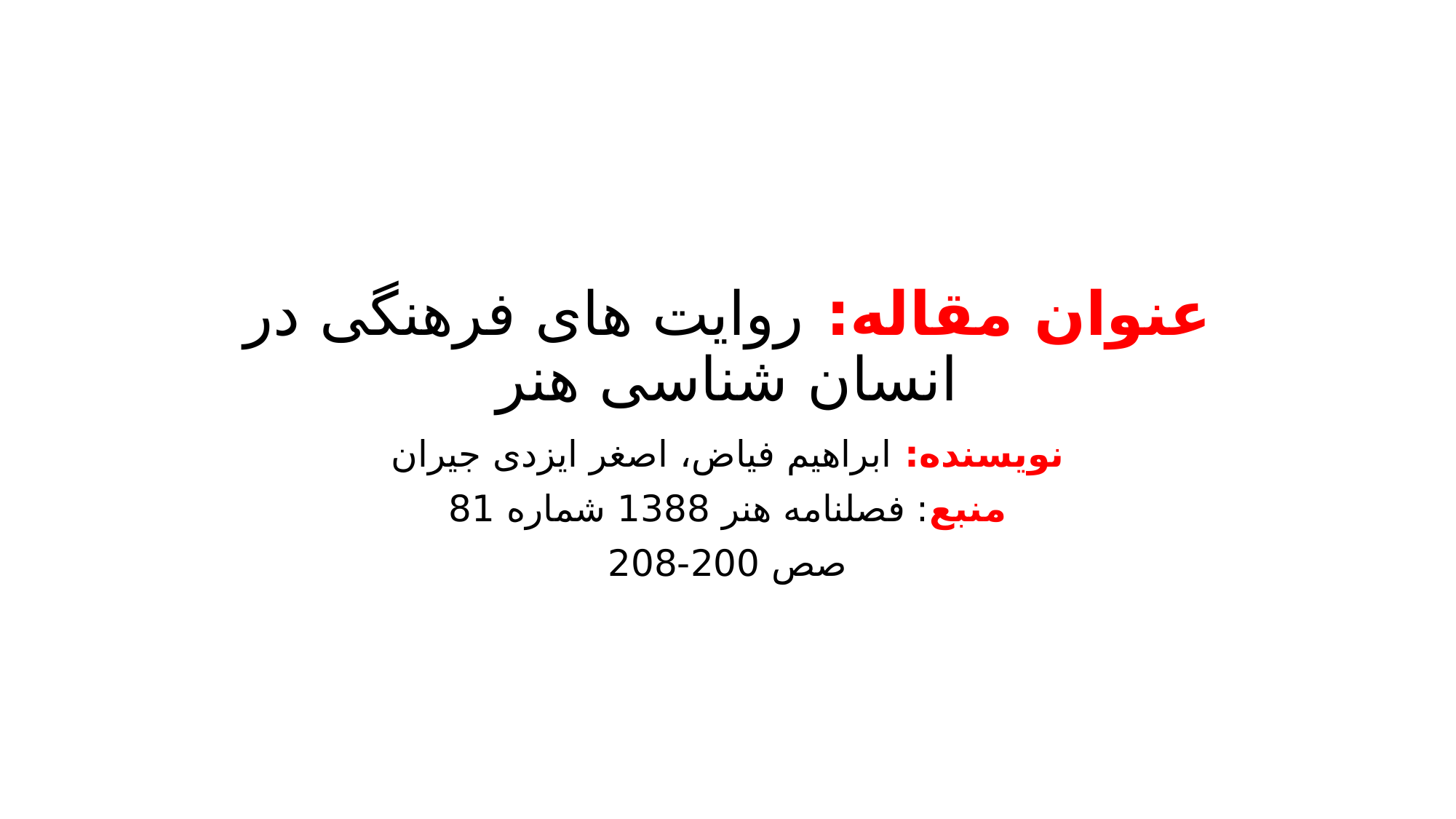

# عنوان مقاله: روایت های فرهنگی در انسان شناسی هنر
نویسنده: ابراهیم فیاض، اصغر ایزدی جیران
منبع: فصلنامه هنر 1388 شماره 81
صص 200-208